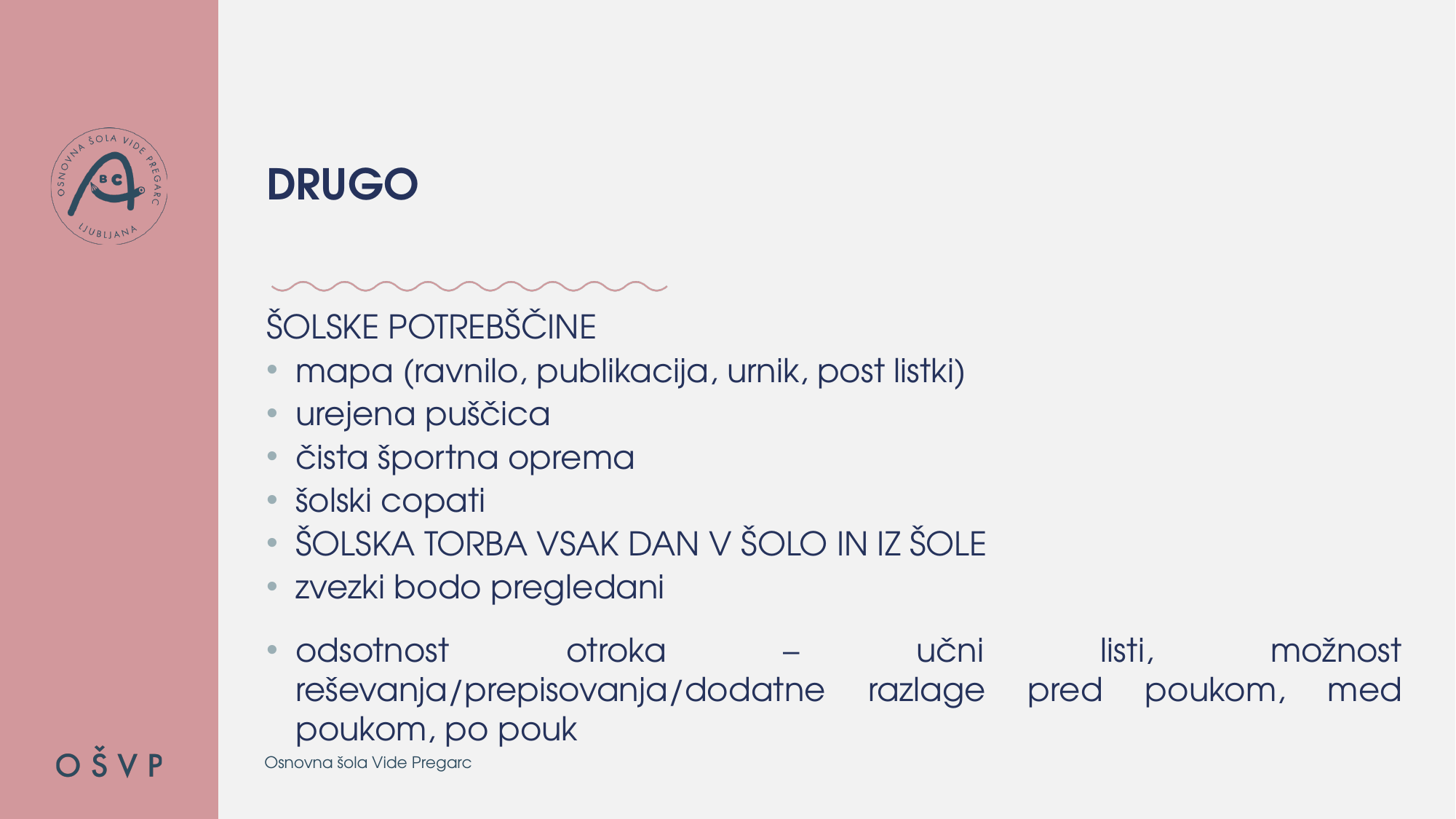

# DRUGO
ŠOLSKE POTREBŠČINE
mapa (ravnilo, publikacija, urnik, post listki)
urejena puščica
čista športna oprema
šolski copati
ŠOLSKA TORBA VSAK DAN V ŠOLO IN IZ ŠOLE
zvezki bodo pregledani

odsotnost otroka – učni listi, možnost reševanja/prepisovanja/dodatne razlage pred poukom, med poukom, po pouk